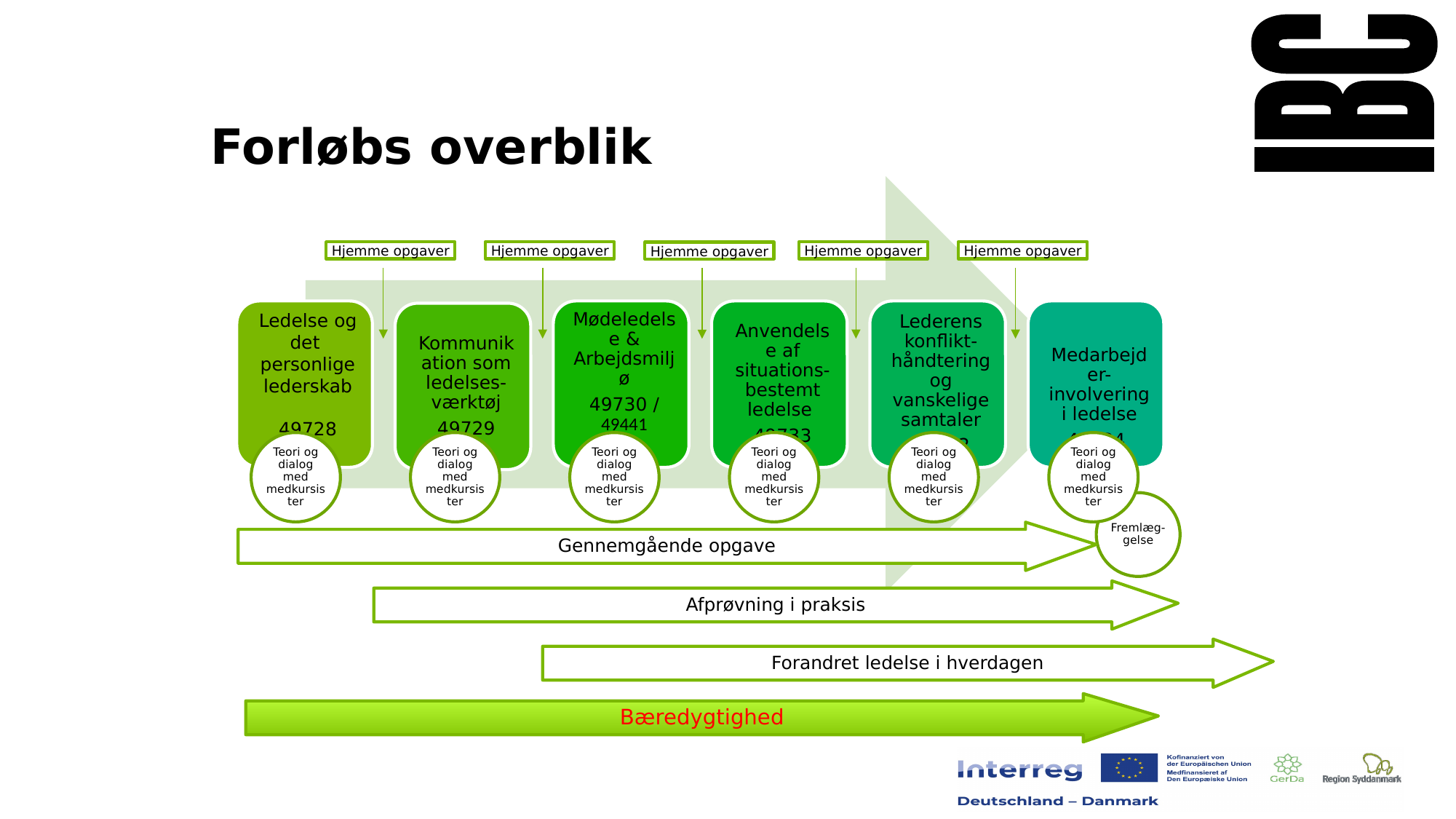

# Forløbs overblik
Ledelse og det  personlige lederskab

49728

Kommunikation som ledelses- værktøj
49729
Mødeledelse & Arbejdsmiljø
49730 / 49441

Anvendelse af situations- bestemt ledelse
49733
Lederens konflikt- håndtering og vanskelige samtaler
49732

Medarbejder- involvering i ledelse
49734
Hjemme opgaver
Hjemme opgaver
Hjemme opgaver
Hjemme opgaver
Hjemme opgaver
Teori og dialog med medkursister
Teori og dialog med medkursister
Teori og dialog med medkursister
Teori og dialog med medkursister
Teori og dialog med medkursister
Teori og dialog med medkursister
Fremlæg-gelse
Gennemgående opgave
Afprøvning i praksis
Forandret ledelse i hverdagen
Bæredygtighed